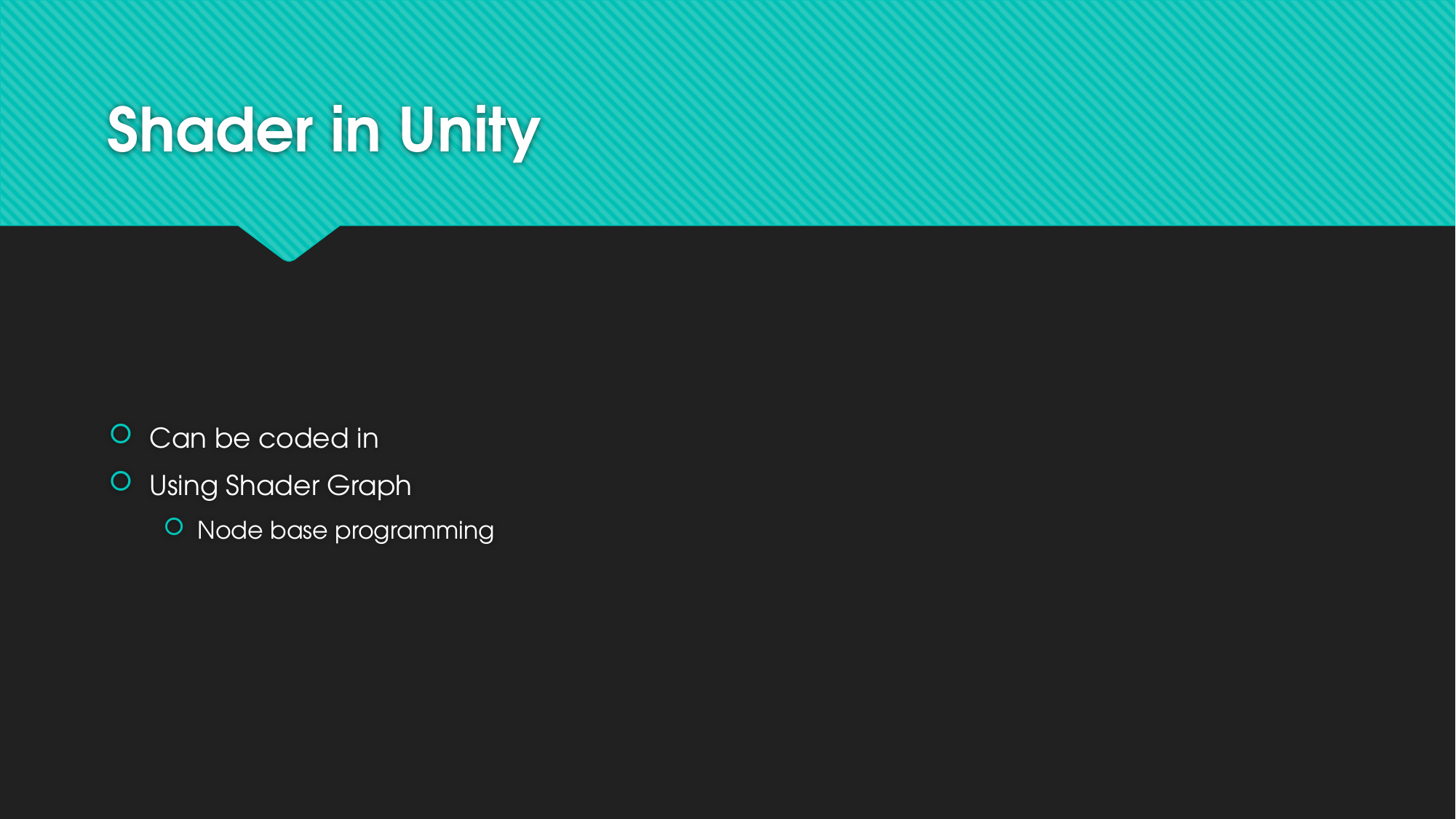

# Shader in Unity
Can be coded in
Using Shader Graph
Node base programming